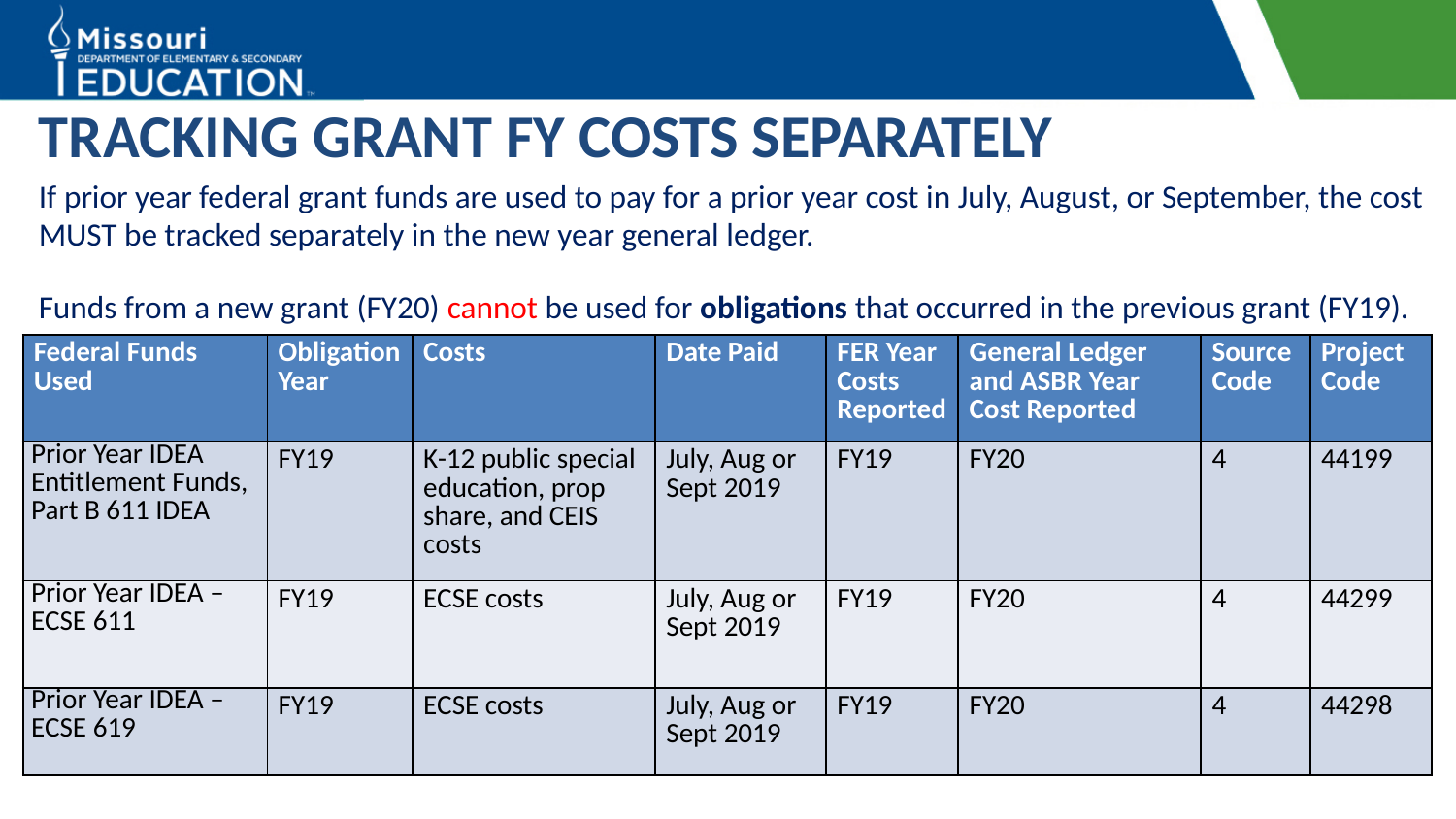

# TRACKING GRANT FY COSTS SEPARATELY
If prior year federal grant funds are used to pay for a prior year cost in July, August, or September, the cost MUST be tracked separately in the new year general ledger.

Funds from a new grant (FY20) cannot be used for obligations that occurred in the previous grant (FY19).
| Federal Funds Used | Obligation Year | Costs | Date Paid | FER Year Costs Reported | General Ledger and ASBR Year Cost Reported | Source Code | Project Code |
| --- | --- | --- | --- | --- | --- | --- | --- |
| Prior Year IDEA Entitlement Funds, Part B 611 IDEA | FY19 | K-12 public special education, prop share, and CEIS costs | July, Aug or Sept 2019 | FY19 | FY20 | 4 | 44199 |
| Prior Year IDEA – ECSE 611 | FY19 | ECSE costs | July, Aug or Sept 2019 | FY19 | FY20 | 4 | 44299 |
| Prior Year IDEA – ECSE 619 | FY19 | ECSE costs | July, Aug or Sept 2019 | FY19 | FY20 | 4 | 44298 |